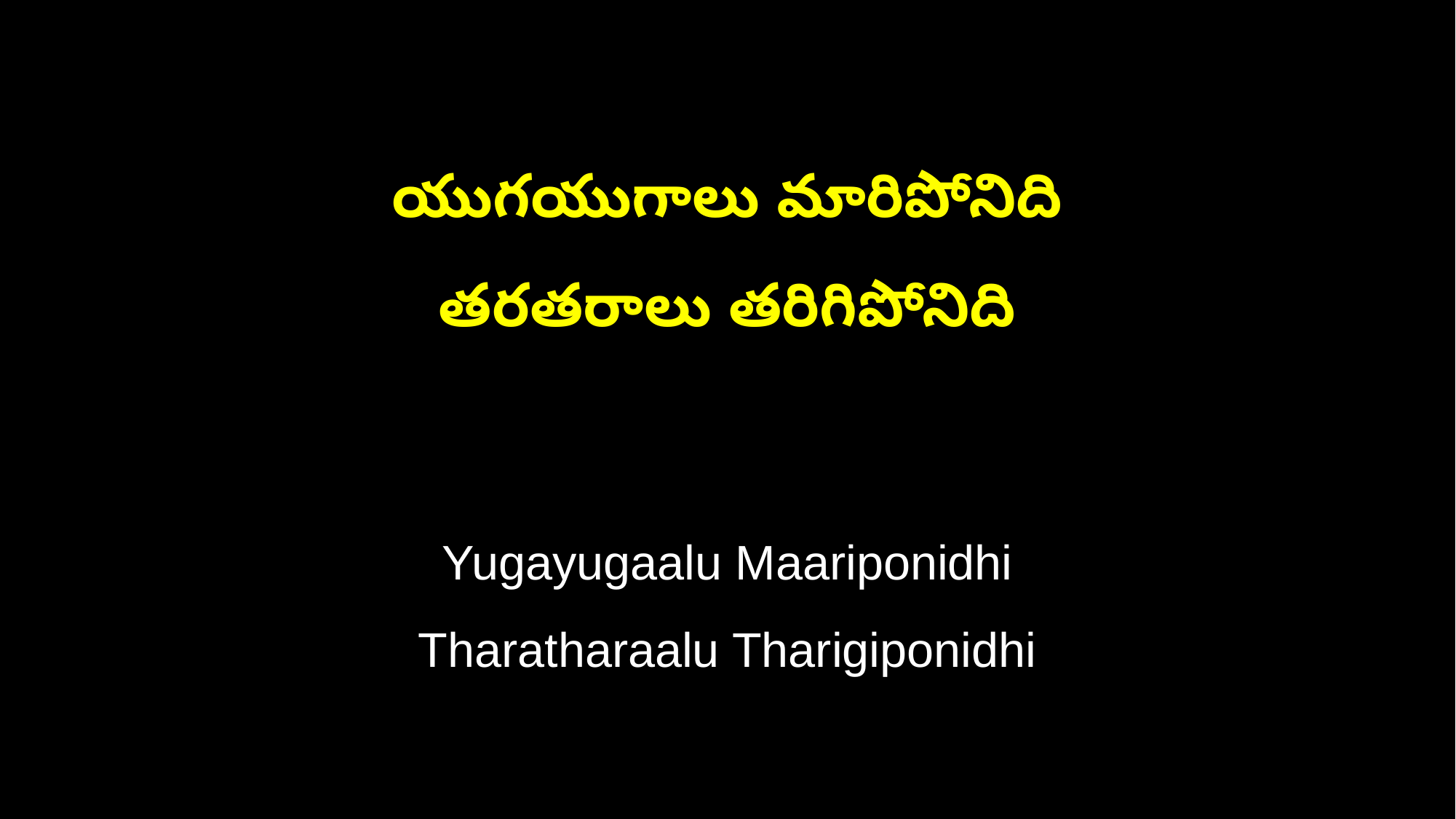

యుగయుగాలు మారిపోనిది
తరతరాలు తరిగిపోనిది
Yugayugaalu Maariponidhi
Tharatharaalu Tharigiponidhi